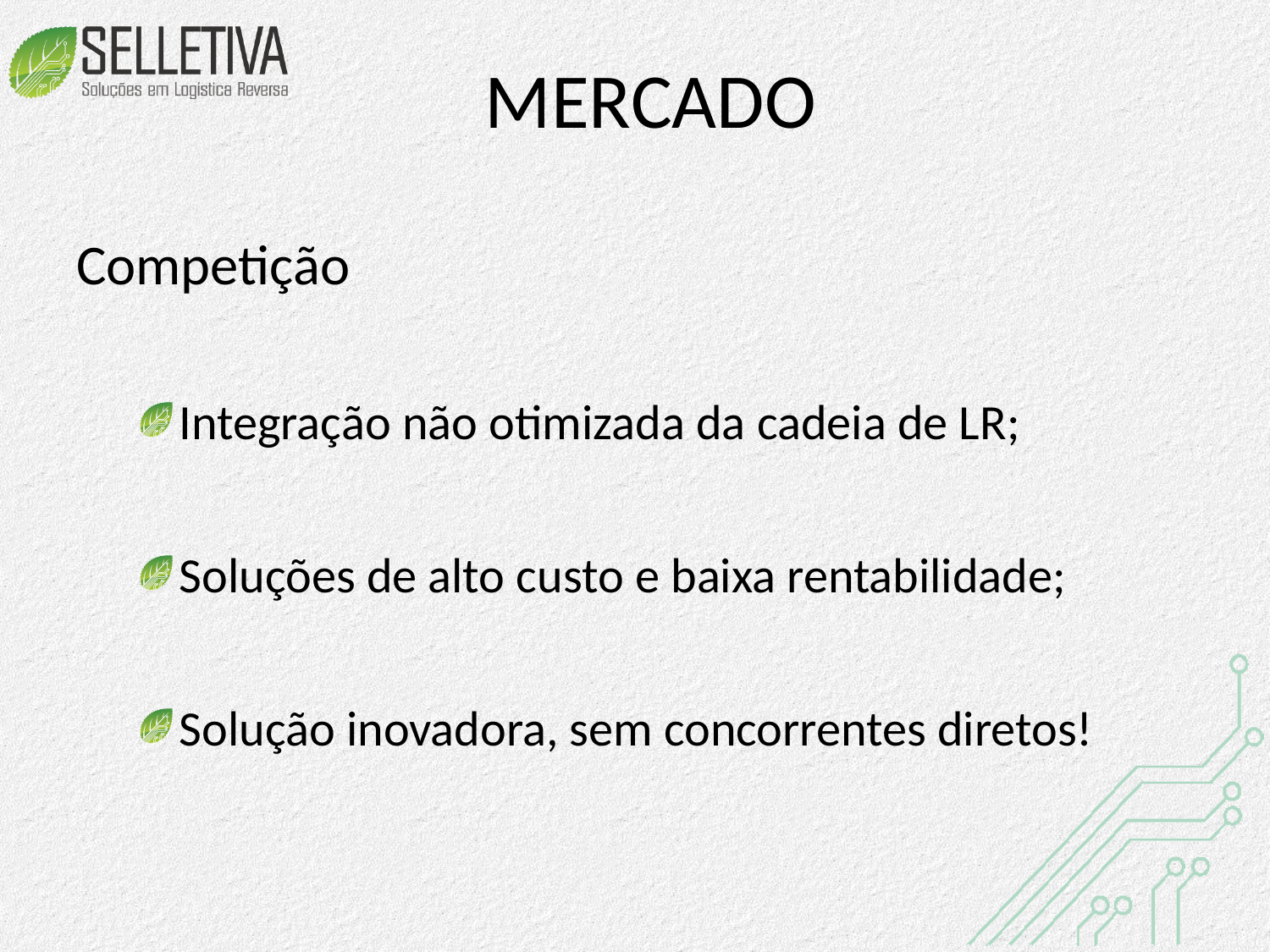

# MERCADO
Competição

Integração não otimizada da cadeia de LR;

Soluções de alto custo e baixa rentabilidade;

Solução inovadora, sem concorrentes diretos!